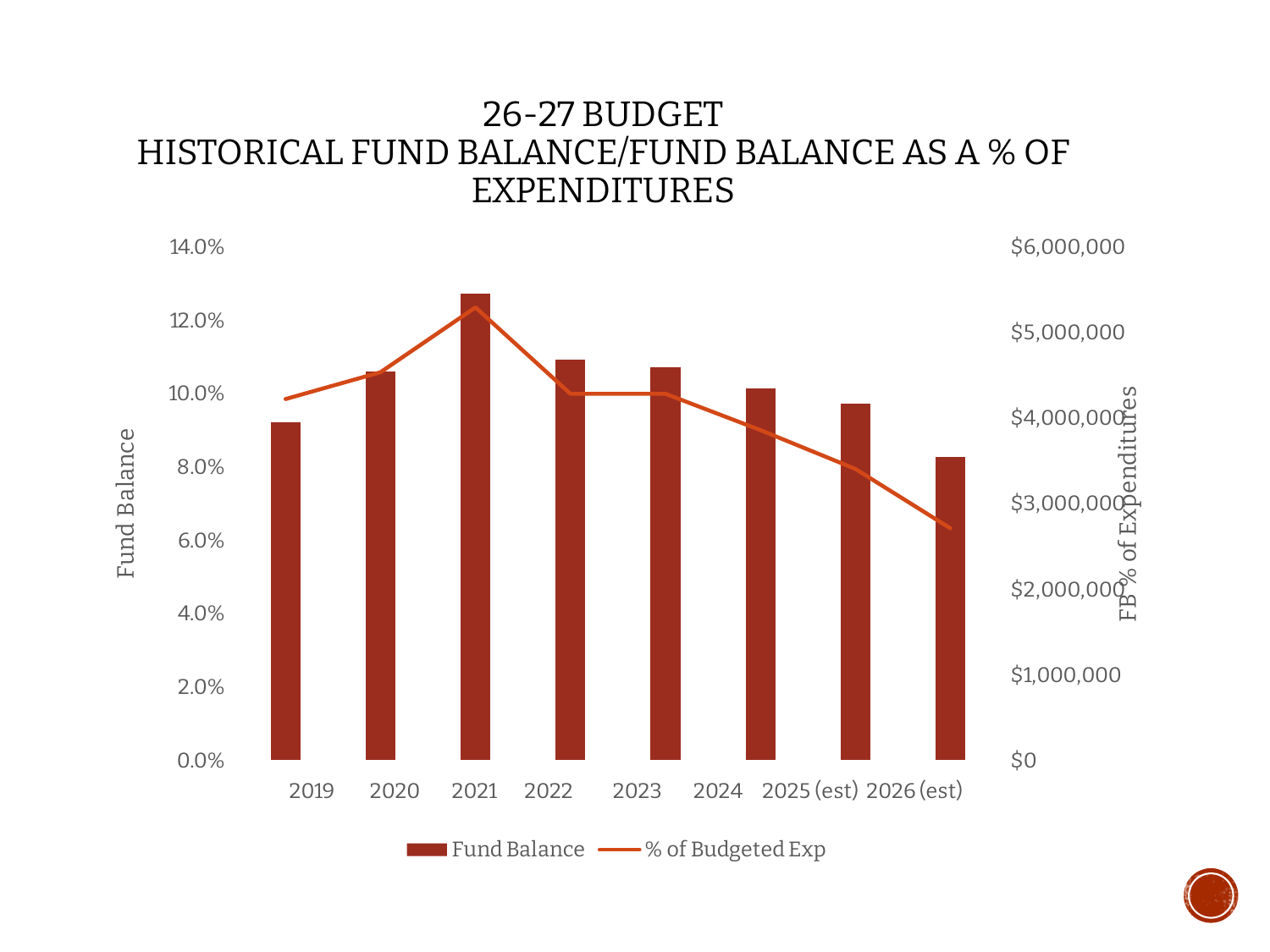

# 26-27 Budget Historical Fund Balance/Fund balance as a % of Expenditures

### Chart

| Category | Fund Balance | % of Budgeted Exp |
|---|---|---|
| 2020 | 3953697.0 | 0.09856101359398645 |
| 2021 | 4542036.0 | 0.10588956989708814 |
| 2022 | 5456894.0 | 0.12357912665657164 |
| 2023 | 4686705.0 | 0.1 |
| 2024 | 4594903.0 | 0.1 |
| 2025 | 4351381.0 | 0.0901 |
| 2026 (Est) | 4168666.0 | 0.0795 |
| 2027 (Est) | 3547879.0 | 0.0633 |